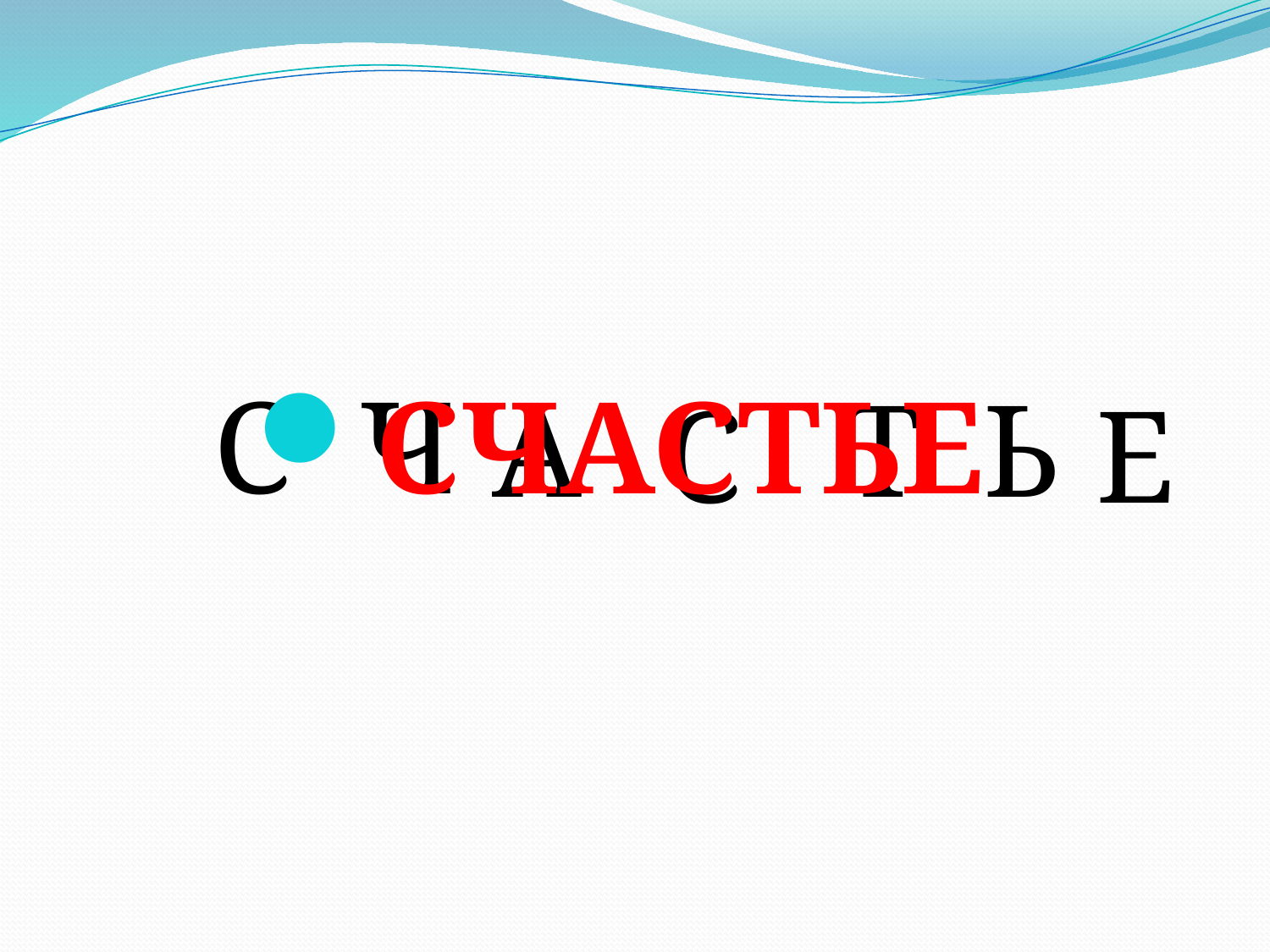

СЧАСТЬЕ
С
Ч
Ь
Т
А
С
Е